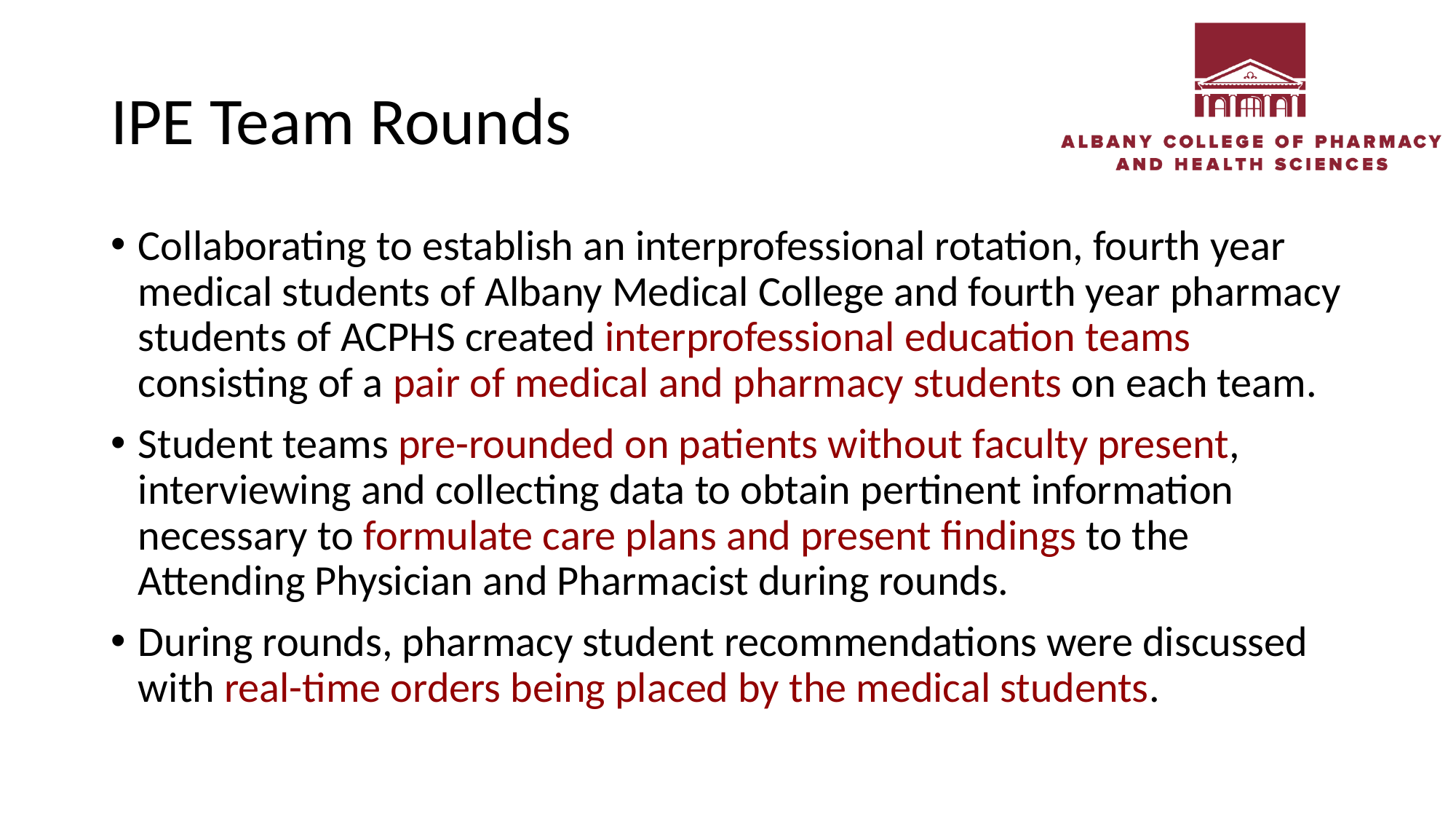

# IPE Team Rounds
Collaborating to establish an interprofessional rotation, fourth year medical students of Albany Medical College and fourth year pharmacy students of ACPHS created interprofessional education teams consisting of a pair of medical and pharmacy students on each team.
Student teams pre-rounded on patients without faculty present, interviewing and collecting data to obtain pertinent information necessary to formulate care plans and present findings to the Attending Physician and Pharmacist during rounds.
During rounds, pharmacy student recommendations were discussed with real-time orders being placed by the medical students.